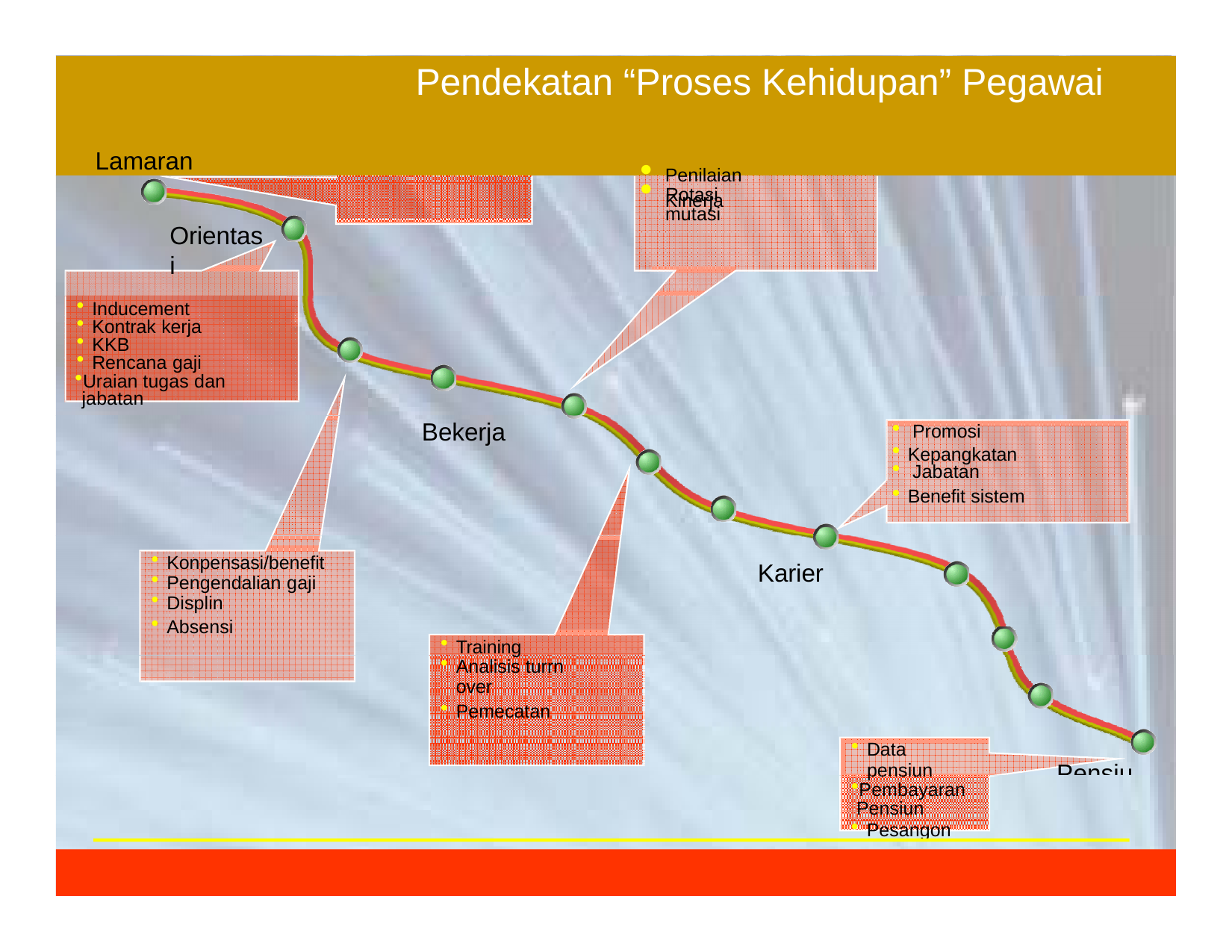

# Pendekatan “Proses Kehidupan” Pegawai
Kemungkinan Peristiwa
Rencana tenaga kerja
Informasi lowongan
Lamaran

Penilaian Kinerja

Rotasi
mutasi

Orientasi
Inducement
Kontrak kerja
KKB
Rencana gaji
Uraian tugas dan  jabatan

Bekerja

Promosi
Kepangkatan
Jabatan
Benefit sistem

Konpensasi/benefit
Pengendalian gaji
Displin
Absensi
Karier

Training
Analisis turrn over
Pemecatan

Data pensiun
Pembayaran  Pensiun
Pesangon
Pensiun